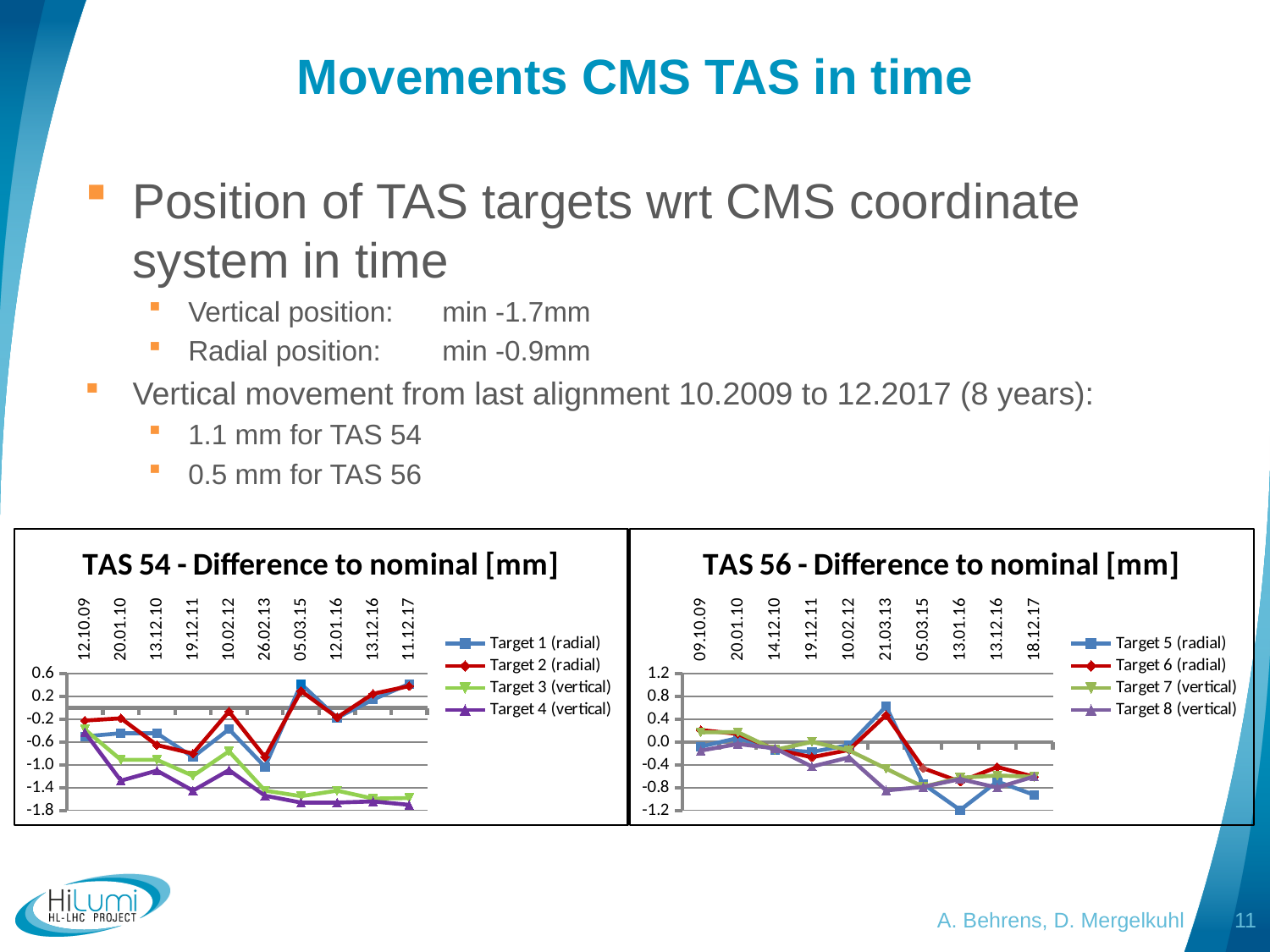

# Movements CMS TAS in time
Position of TAS targets wrt CMS coordinate system in time
Vertical position:	min -1.7mm
Radial position:	min -0.9mm
Vertical movement from last alignment 10.2009 to 12.2017 (8 years):
1.1 mm for TAS 54
0.5 mm for TAS 56

### Chart: TAS 54 - Difference to nominal [mm]

| Category |  |  |  |  |
|---|---|---|---|---|
| 12.10.09 | -0.5016666666666225 | -0.2235555555554214 | -0.3789999999999072 | -0.4290000000000127 |
| 20.01.10 | -0.4449999999999177 | -0.1835555555553814 | -0.9123333333331818 | -1.2773333333332415 |
| 13.12.10 | -0.4449999999999177 | -0.6535555555554629 | -0.9123333333332928 | -1.1023333333333163 |
| 19.12.11 | -0.8649999999998936 | -0.8035555555554463 | -1.1923333333332398 | -1.4523333333332777 |
| 10.02.12 | -0.3749999999999032 | -0.0635555555553724 | -0.7623333333331983 | -1.0923333333332508 |
| 26.02.13 | -1.0349999999998971 | -0.8635555555553953 | -1.4523333333332777 | -1.5423333333333122 |
| 05.03.15 | 0.42000000000008697 | 0.29644444444454354 | -1.5498333333332504 | -1.6623333333332102 |
| 12.01.16 | -0.17499999999992522 | -0.16855555555539414 | -1.4523333333332777 | -1.6623333333332102 |
| 13.12.16 | 0.14500000000006175 | 0.24644444444454905 | -1.5923333333331957 | -1.6423333333333012 |
| 11.12.17 | 0.42000000000008697 | 0.3814444444445453 | -1.5823333333332412 | -1.7023333333332502 |

### Chart: TAS 56 - Difference to nominal [mm]

| Category |  |  |  |  |
|---|---|---|---|---|
| 09.10.09 | -0.08000000000008001 | 0.21000000000004349 | 0.17000000000000348 | -0.1500000000000945 |
| 20.01.10 | 0.06999999999990347 | 0.14333333333338416 | 0.17333333333346967 | -0.03500000000000725 |
| 14.12.10 | -0.13333333333342967 | -0.1266666666666083 | -0.1366666666665628 | -0.10999999999994348 |
| 19.12.11 | -0.17333333333335865 | -0.2666666666666373 | 0.0033333333333551707 | -0.42999999999993044 |
| 10.02.12 | -0.053333333333349664 | -0.1366666666665628 | -0.1466666666666283 | -0.26999999999999247 |
| 21.03.13 | 0.6266666666665532 | 0.47333333333343663 | -0.46666666666661527 | -0.8500000000000174 |
| 05.03.15 | -0.73583333333338 | -0.45916666666656614 | -0.7866666666666022 | -0.787499999999941 |
| 13.01.16 | -1.1933333333333795 | -0.6966666666665677 | -0.6266666666666643 | -0.6499999999999284 |
| 13.12.16 | -0.6933333333334346 | -0.4366666666666408 | -0.5866666666666243 | -0.8000000000000229 |
| 18.12.17 | -0.9283333333333088 | -0.611666666666566 | -0.6099999999998884 | -0.6049999999999667 |
A. Behrens, D. Mergelkuhl
11